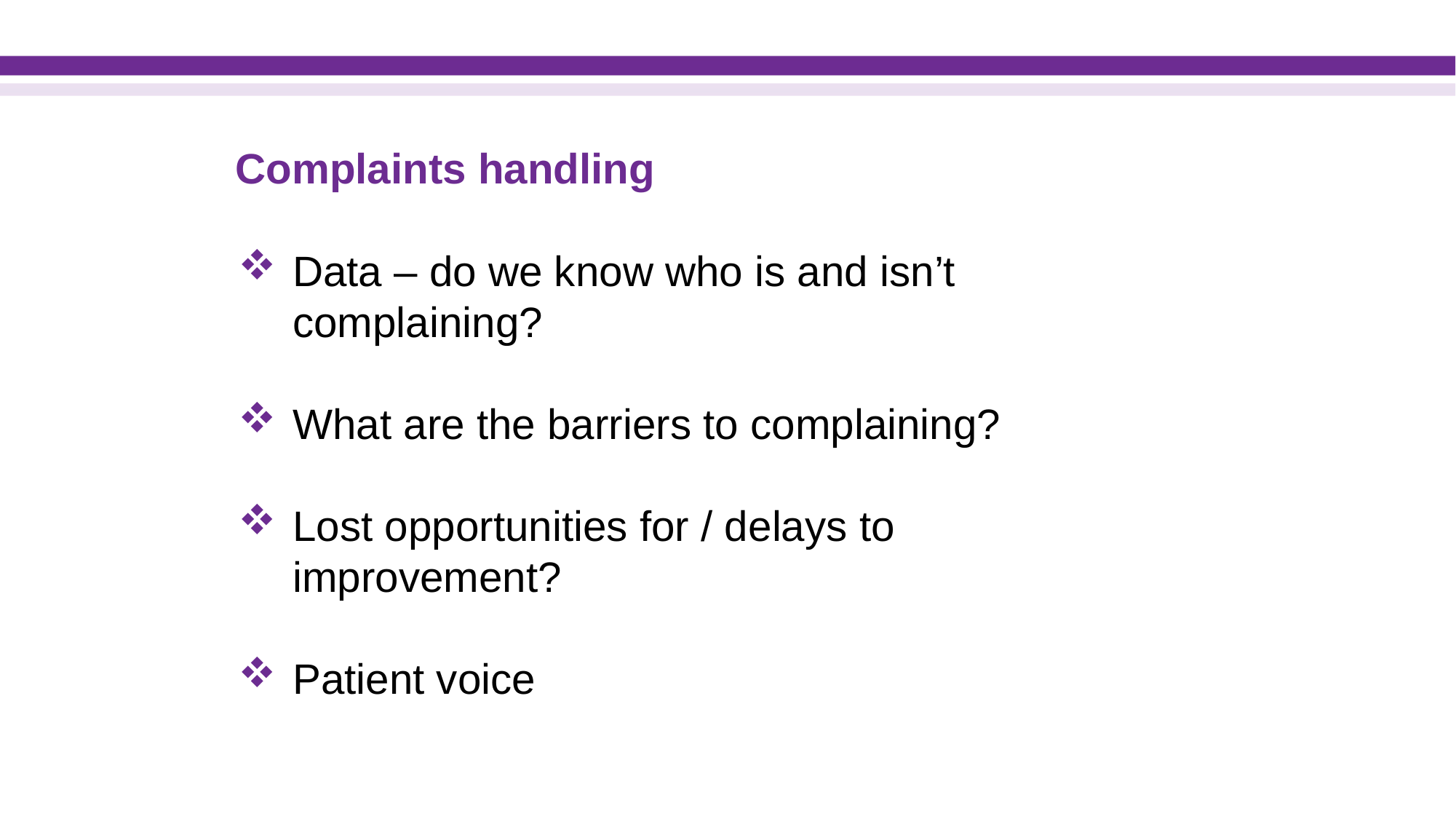

# Complaints handling
Data – do we know who is and isn’t complaining?

What are the barriers to complaining?

Lost opportunities for / delays to improvement?

Patient voice